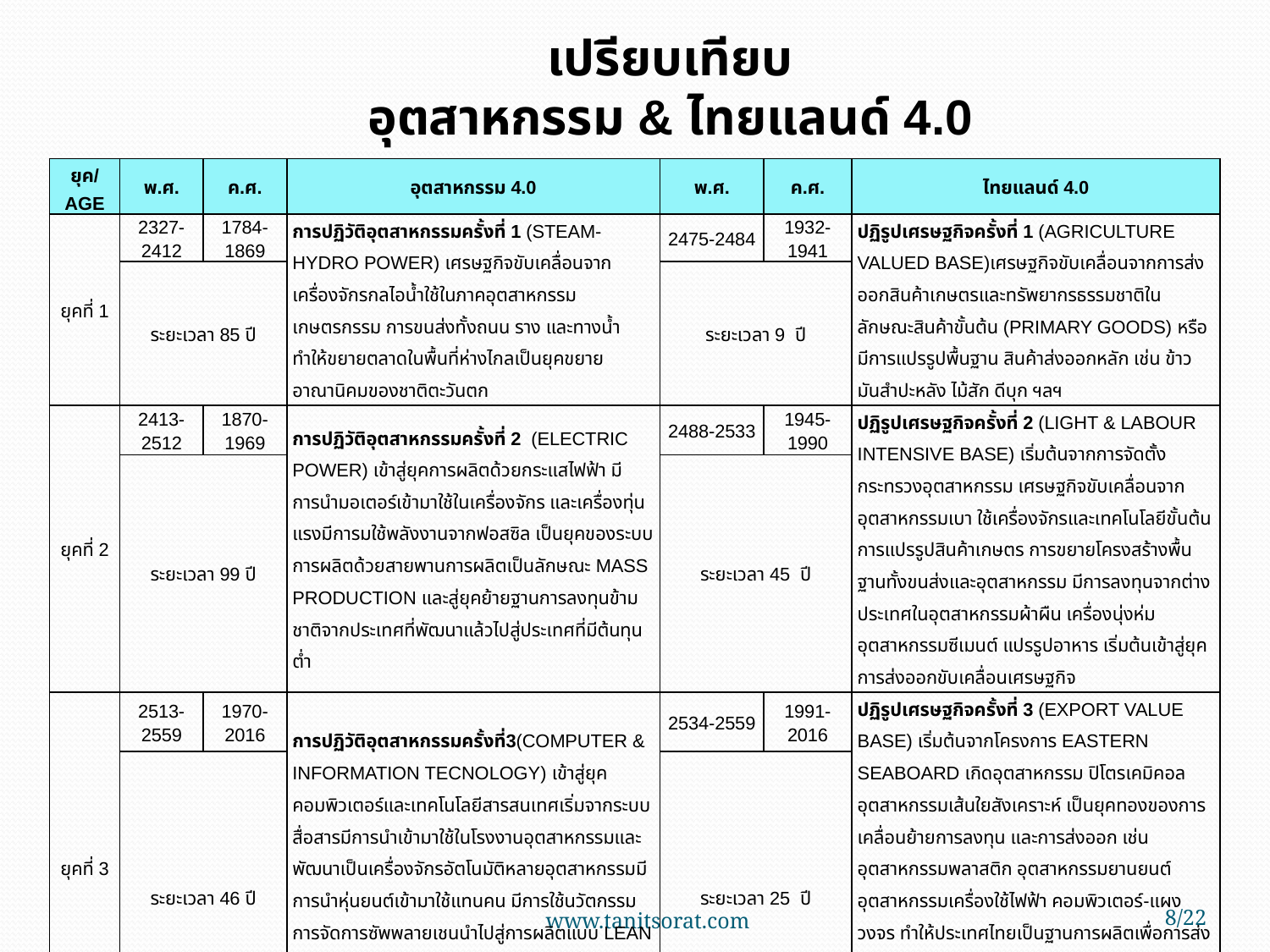

เปรียบเทียบ
อุตสาหกรรม & ไทยแลนด์ 4.0
| ยุค/AGE | พ.ศ. | ค.ศ. | อุตสาหกรรม 4.0 | พ.ศ. | ค.ศ. | ไทยแลนด์ 4.0 |
| --- | --- | --- | --- | --- | --- | --- |
| ยุคที่ 1 | 2327-2412 | 1784-1869 | การปฏิวัติอุตสาหกรรมครั้งที่ 1 (STEAM-HYDRO POWER) เศรษฐกิจขับเคลื่อนจากเครื่องจักรกลไอน้ำใช้ในภาคอุตสาหกรรม เกษตรกรรม การขนส่งทั้งถนน ราง และทางน้ำ ทำให้ขยายตลาดในพื้นที่ห่างไกลเป็นยุคขยายอาณานิคมของชาติตะวันตก | 2475-2484 | 1932-1941 | ปฏิรูปเศรษฐกิจครั้งที่ 1 (AGRICULTURE VALUED BASE)เศรษฐกิจขับเคลื่อนจากการส่งออกสินค้าเกษตรและทรัพยากรธรรมชาติในลักษณะสินค้าขั้นต้น (PRIMARY GOODS) หรือมีการแปรรูปพื้นฐาน สินค้าส่งออกหลัก เช่น ข้าว มันสำปะหลัง ไม้สัก ดีบุก ฯลฯ |
|  | ระยะเวลา 85 ปี |  |  | ระยะเวลา 9 ปี |  |  |
| ยุคที่ 2 | 2413-2512 | 1870-1969 | การปฏิวัติอุตสาหกรรมครั้งที่ 2 (ELECTRIC POWER) เข้าสู่ยุคการผลิตด้วยกระแสไฟฟ้า มีการนำมอเตอร์เข้ามาใช้ในเครื่องจักร และเครื่องทุ่นแรงมีการมใช้พลังงานจากฟอสซิล เป็นยุคของระบบการผลิตด้วยสายพานการผลิตเป็นลักษณะ MASS PRODUCTION และสู่ยุคย้ายฐานการลงทุนข้ามชาติจากประเทศที่พัฒนาแล้วไปสู่ประเทศที่มีต้นทุนต่ำ | 2488-2533 | 1945-1990 | ปฏิรูปเศรษฐกิจครั้งที่ 2 (LIGHT & LABOUR INTENSIVE BASE) เริ่มต้นจากการจัดตั้งกระทรวงอุตสาหกรรม เศรษฐกิจขับเคลื่อนจากอุตสาหกรรมเบา ใช้เครื่องจักรและเทคโนโลยีขั้นต้นการแปรรูปสินค้าเกษตร การขยายโครงสร้างพื้นฐานทั้งขนส่งและอุตสาหกรรม มีการลงทุนจากต่างประเทศในอุตสาหกรรมผ้าผืน เครื่องนุ่งห่ม อุตสาหกรรมซีเมนต์ แปรรูปอาหาร เริ่มต้นเข้าสู่ยุคการส่งออกขับเคลื่อนเศรษฐกิจ |
|  | ระยะเวลา 99 ปี |  |  | ระยะเวลา 45 ปี |  |  |
| ยุคที่ 3 | 2513-2559 | 1970-2016 | การปฏิวัติอุตสาหกรรมครั้งที่3(COMPUTER & INFORMATION TECNOLOGY) เข้าสู่ยุคคอมพิวเตอร์และเทคโนโลยีสารสนเทศเริ่มจากระบบสื่อสารมีการนำเข้ามาใช้ในโรงงานอุตสาหกรรมและพัฒนาเป็นเครื่องจักรอัตโนมัติหลายอุตสาหกรรมมีการนำหุ่นยนต์เข้ามาใช้แทนคน มีการใช้นวัตกรรมการจัดการซัพพลายเชนนำไปสู่การผลิตแบบ LEAN PRODUCTION ผสมผสานการผลิตเครื่องจักร คอมพิวเตอร์ ไอที | 2534-2559 | 1991-2016 | ปฏิรูปเศรษฐกิจครั้งที่ 3 (EXPORT VALUE BASE) เริ่มต้นจากโครงการ EASTERN SEABOARD เกิดอุตสาหกรรม ปิโตรเคมิคอล อุตสาหกรรมเส้นใยสังเคราะห์ เป็นยุคทองของการเคลื่อนย้ายการลงทุน และการส่งออก เช่น อุตสาหกรรมพลาสติก อุตสาหกรรมยานยนต์ อุตสาหกรรมเครื่องใช้ไฟฟ้า คอมพิวเตอร์-แผงวงจร ทำให้ประเทศไทยเป็นฐานการผลิตเพื่อการส่งออกอันดับ 5 ของเอเชียแต่ในช่วง 10 ปีสุดท้าย(พ.ศ. 2550-2559) ขีดความสามารถในการแข่งขันของไทยลดน้อยถอยลง |
|  | ระยะเวลา 46 ปี |  |  | ระยะเวลา 25 ปี |  |  |
| ยุคที่ 4 | 2556-2576 | 2013-2033 | การปฏิวัติอุตสาหกรรมครั้งที่4(INDUSTRIAL FUTURE)อุตสาหกรรมแห่งอนาคตจะให้ความสำคัญด้านสิ่งแวดล้อมในระดับสูงสุด การเชื่อมโยงอินเทอร์เน็ต IoT เข้ามาในชีวิตประจำวันของคนทำให้เกิดสังคมดิจิทัล ระบบการผลิตยกระดับเป็นแบบอัจฉริยะ และการผลิตอัตโนมัติชั้นสูงควบคู่กับ “INTELLIGENT ROBOTIC” จะเป็นพื้นฐานของอุตสาหกรรมใหม่ 4.0 | 2560-2579 | 2017-2036 | ปฏิรูปเศรษฐกิจครั้งที่ 4 (THAILAND 4.0)เริ่มต้นจากการเปิดตัวยุทธศาสตร์ชาติ 20 ปี โดยนำระบบการขับเคลื่อนเศรษฐกิจแบบดิจิทัลและอัจฉริยะเข้ามาใช้ในภาคราชการ ด้านอุตสาหกรรม การเงินและบริการ ซึ่งจะยกระดับไปสู่ “HIGH VALUE SERVICE” และการนำไบโอเทคเข้ามาใช้ในภาคเกษตรเพื่อยกระดับรายได้ของประชาชนให้เพิ่มขึ้น 3.64 เท่า |
|  | ระยะเวลา 20 ปี |  |  | ระยะเวลา 20 ปี |  |  |
www.tanitsorat.com
8/22